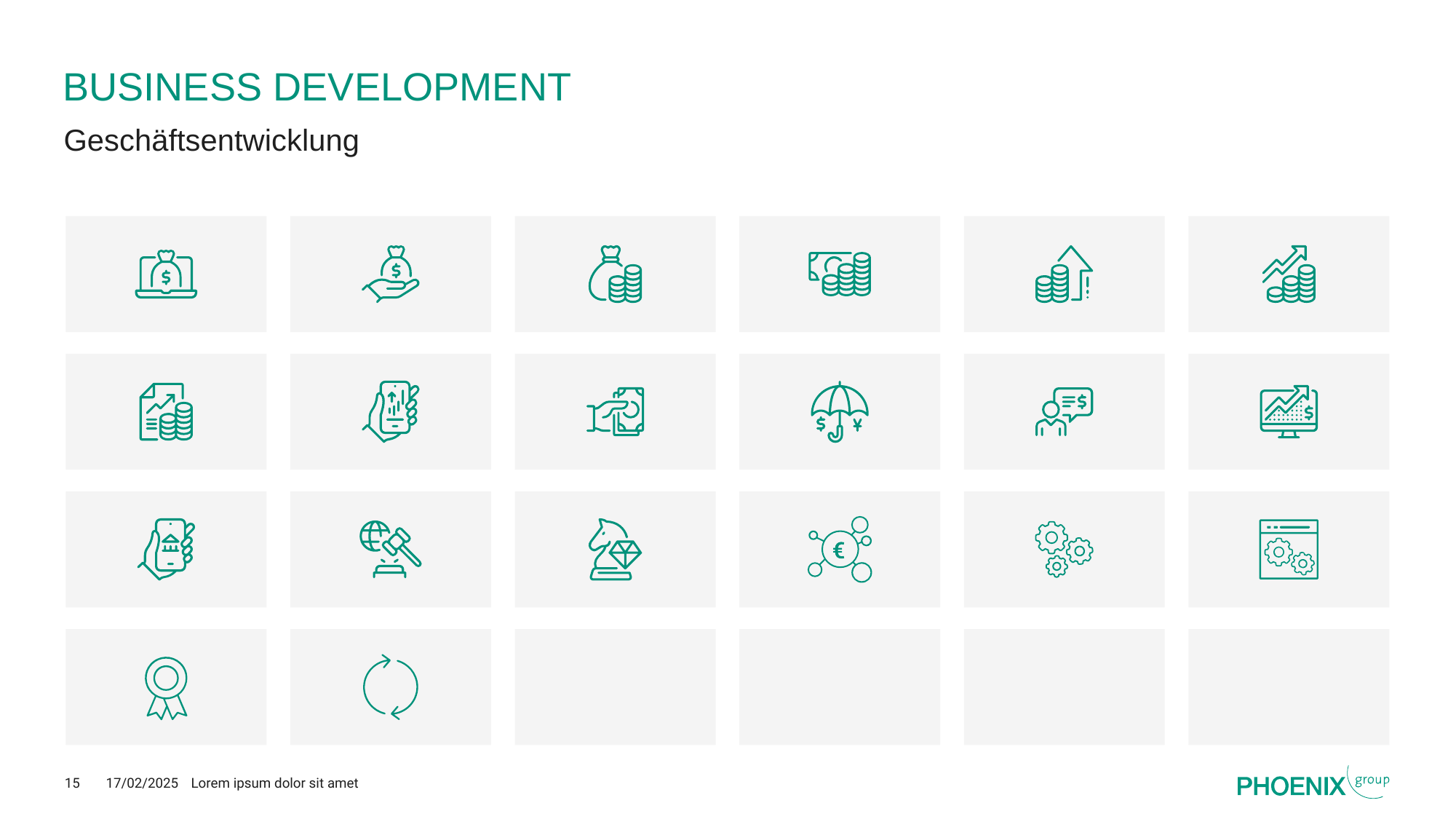

# Business Development
Geschäftsentwicklung

15
17/02/2025
Lorem ipsum dolor sit amet